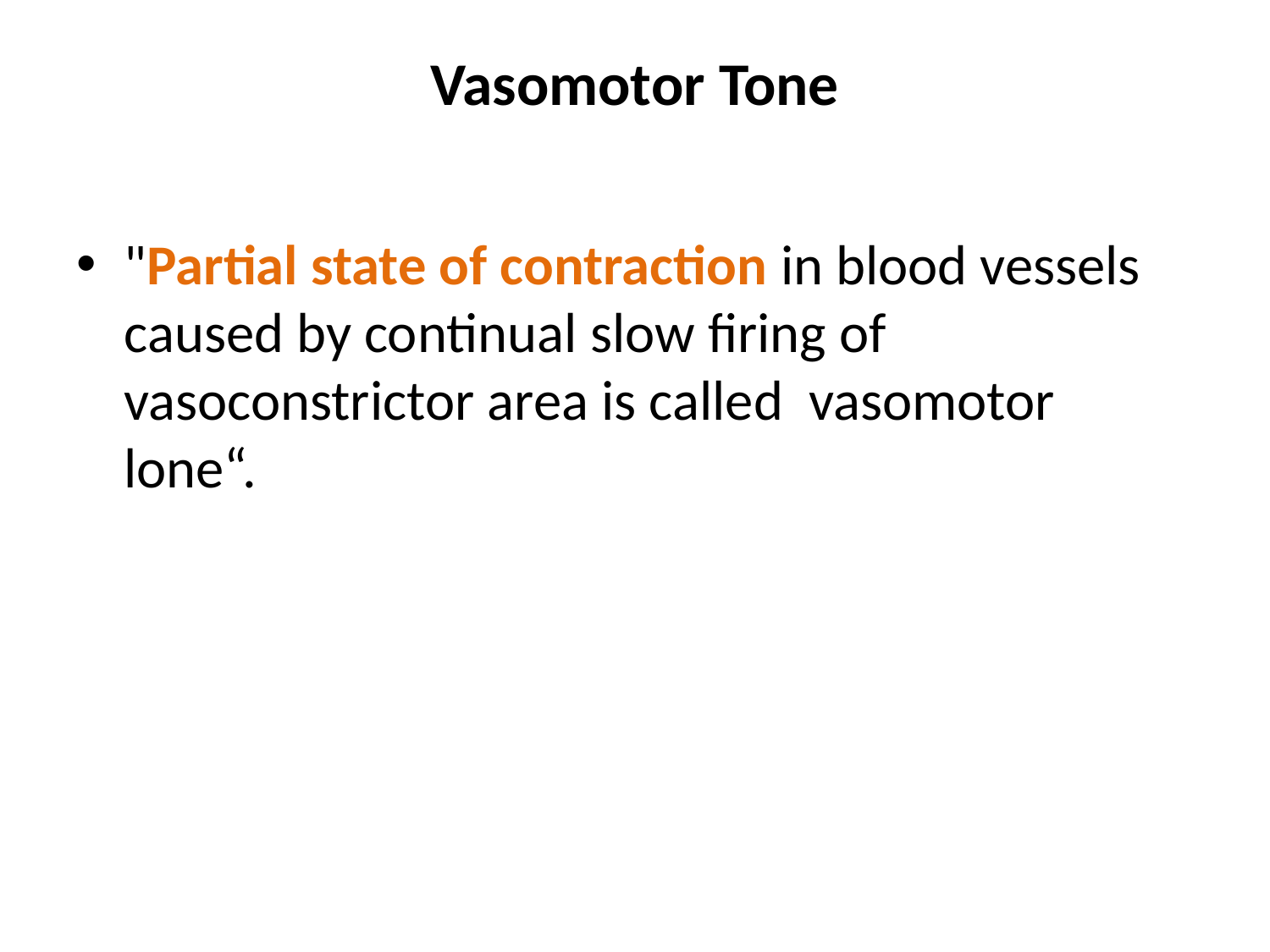

# Vasomotor Tone
"Partial state of contraction in blood vessels caused by continual slow firing of vasoconstrictor area is called  vasomotor      lone“.